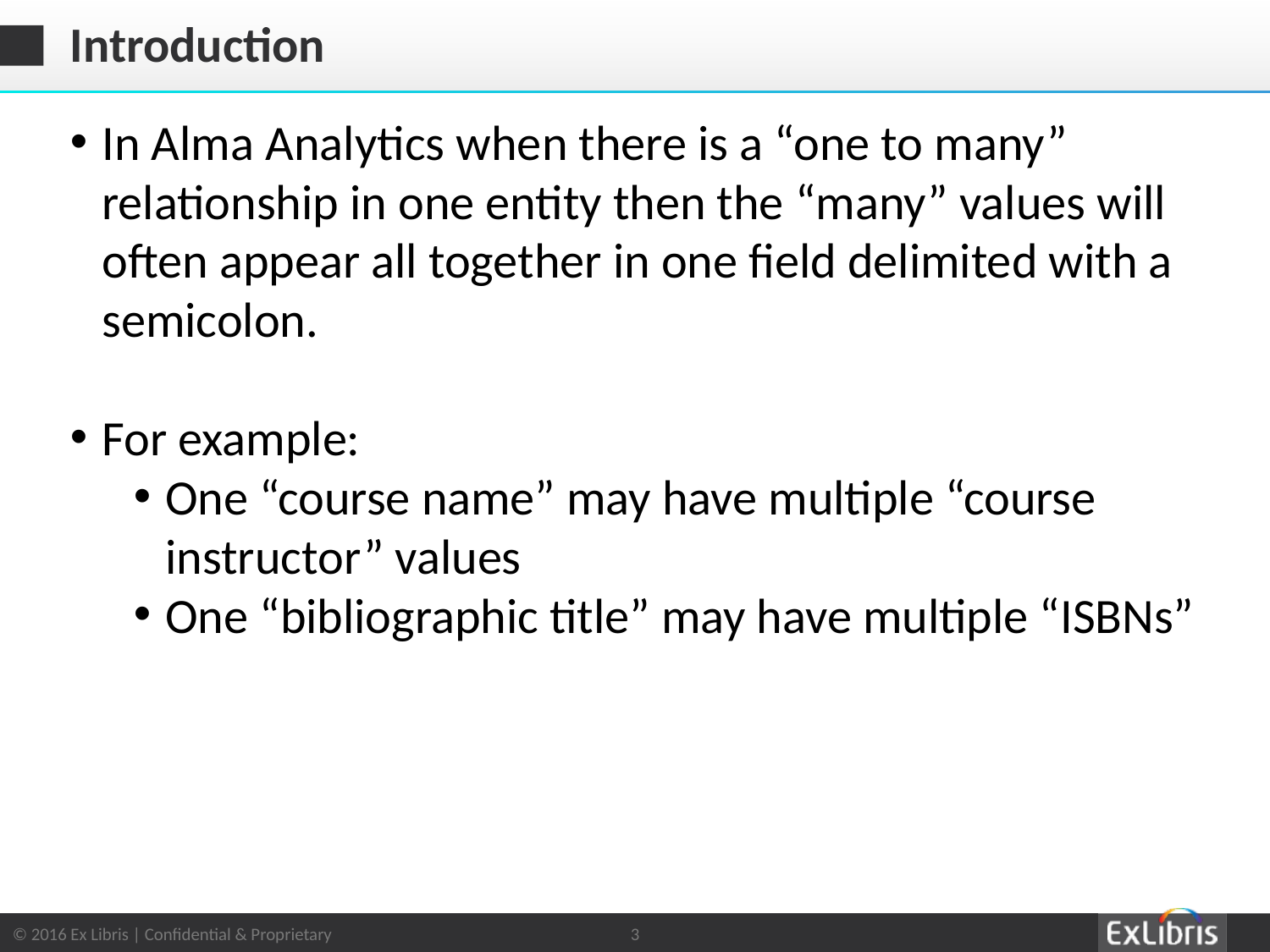

# Introduction
In Alma Analytics when there is a “one to many” relationship in one entity then the “many” values will often appear all together in one field delimited with a semicolon.
For example:
One “course name” may have multiple “course instructor” values
One “bibliographic title” may have multiple “ISBNs”

3